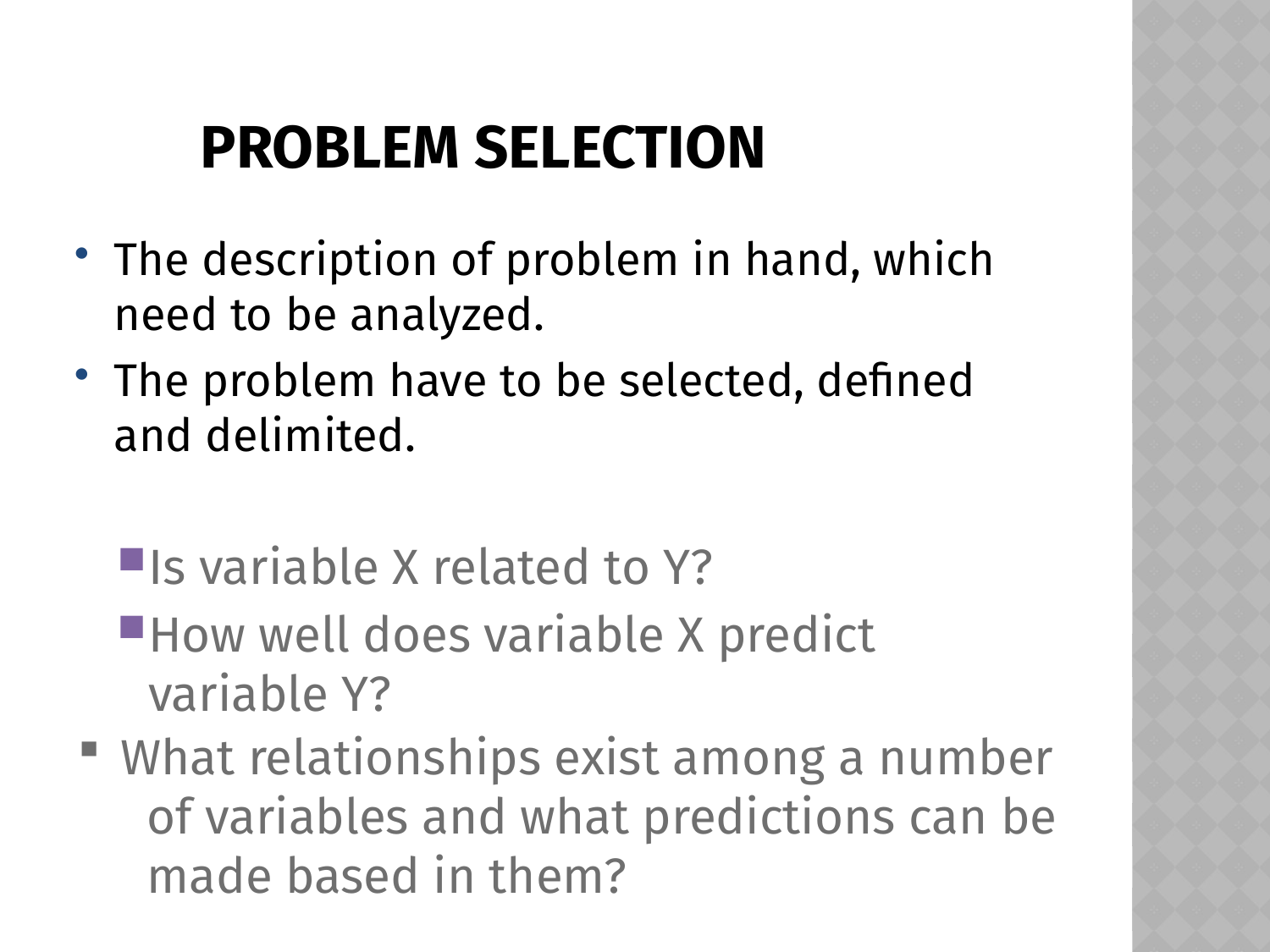

# problem selection
The description of problem in hand, which need to be analyzed.
The problem have to be selected, defined and delimited.

Is variable X related to Y?
How well does variable X predict variable Y?

 What relationships exist among a number
   of variables and what predictions can be
   made based in them?